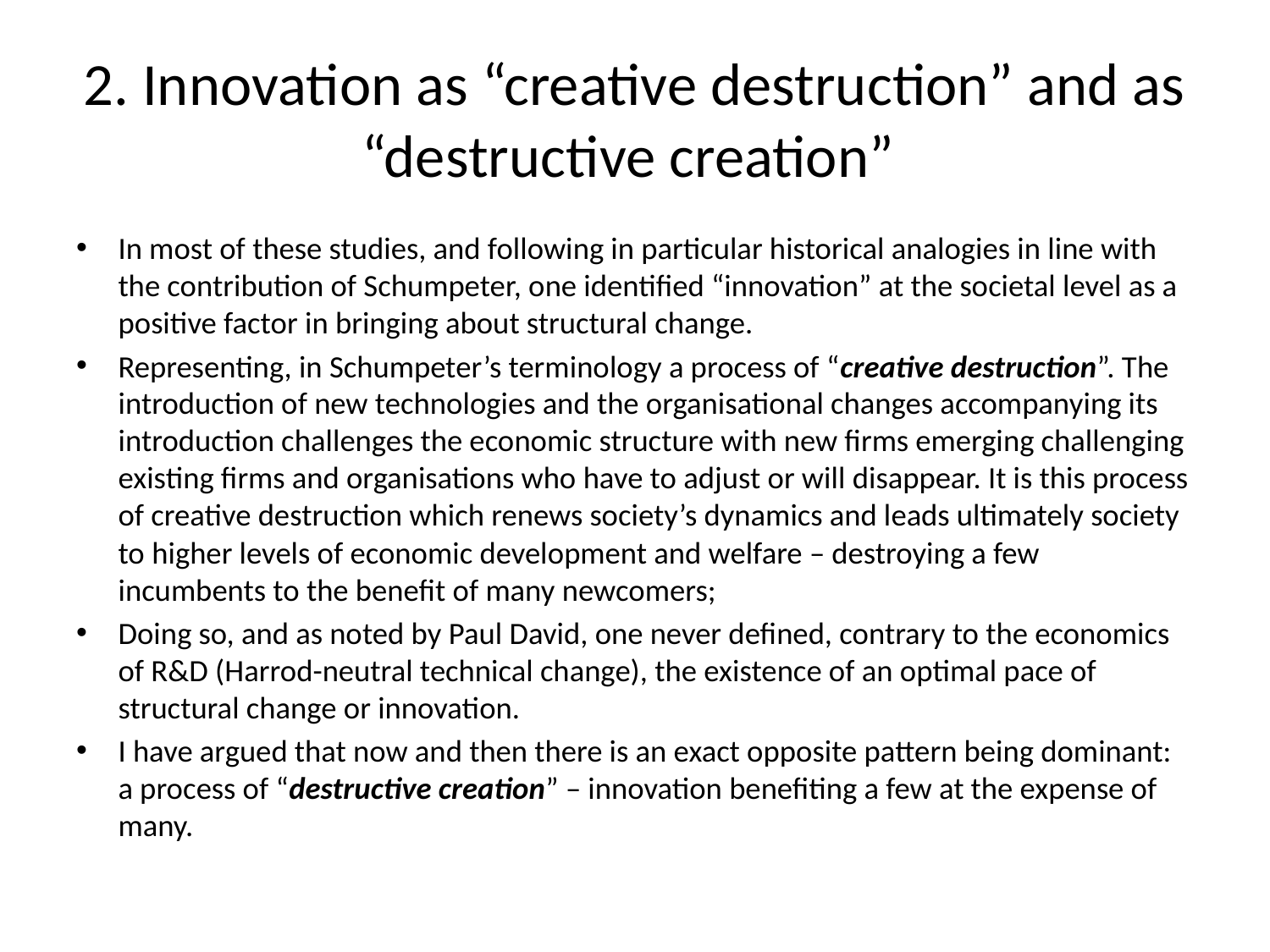

# 2. Innovation as “creative destruction” and as “destructive creation”
In most of these studies, and following in particular historical analogies in line with the contribution of Schumpeter, one identified “innovation” at the societal level as a positive factor in bringing about structural change.
Representing, in Schumpeter’s terminology a process of “creative destruction”. The introduction of new technologies and the organisational changes accompanying its introduction challenges the economic structure with new firms emerging challenging existing firms and organisations who have to adjust or will disappear. It is this process of creative destruction which renews society’s dynamics and leads ultimately society to higher levels of economic development and welfare – destroying a few incumbents to the benefit of many newcomers;
Doing so, and as noted by Paul David, one never defined, contrary to the economics of R&D (Harrod-neutral technical change), the existence of an optimal pace of structural change or innovation.
I have argued that now and then there is an exact opposite pattern being dominant: a process of “destructive creation” – innovation benefiting a few at the expense of many.